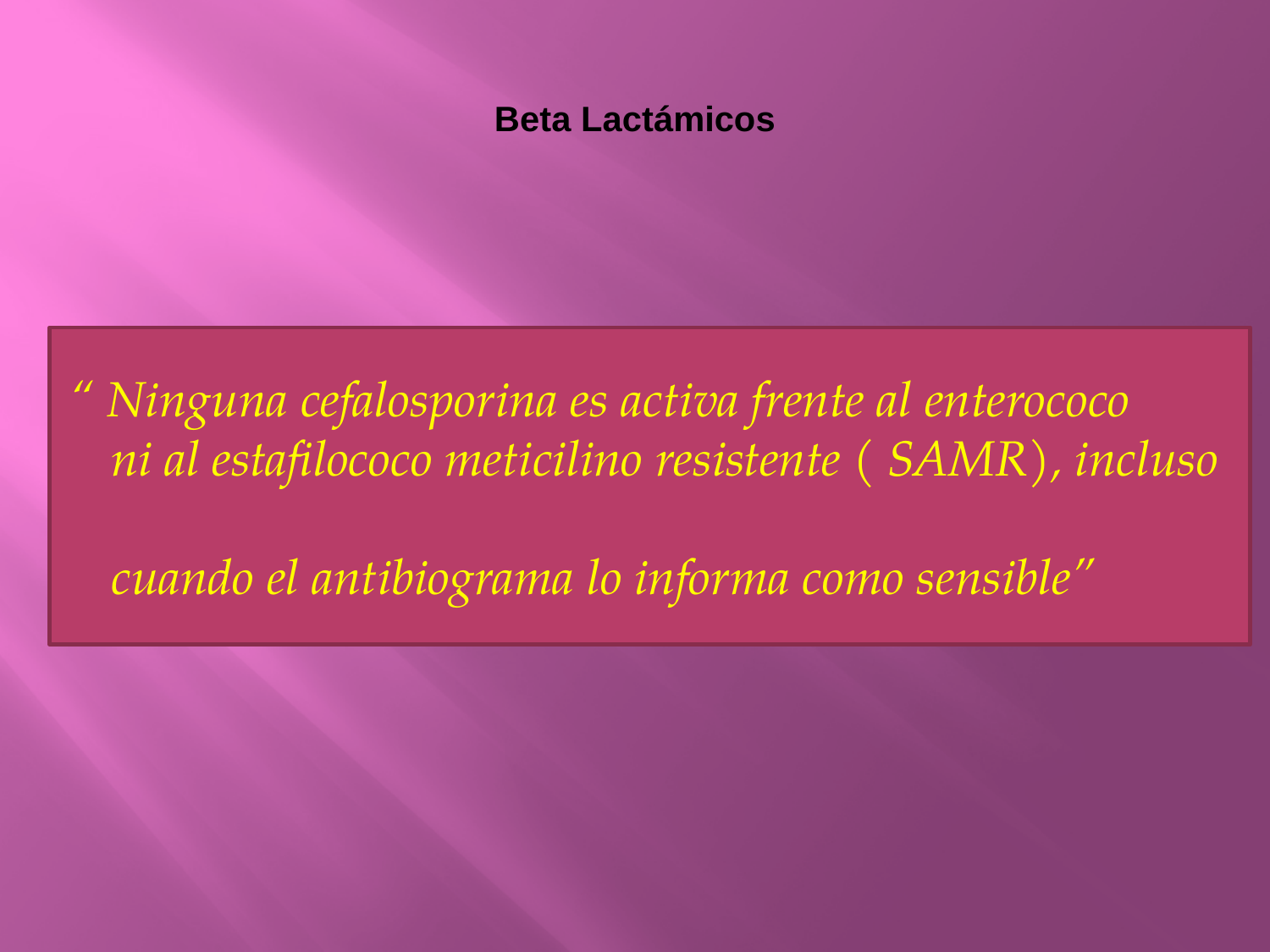

# Beta Lactámicos

 “ Ninguna cefalosporina es activa frente al enterococo
    ni al estafilococo meticilino resistente ( SAMR), incluso
    cuando el antibiograma lo informa como sensible”